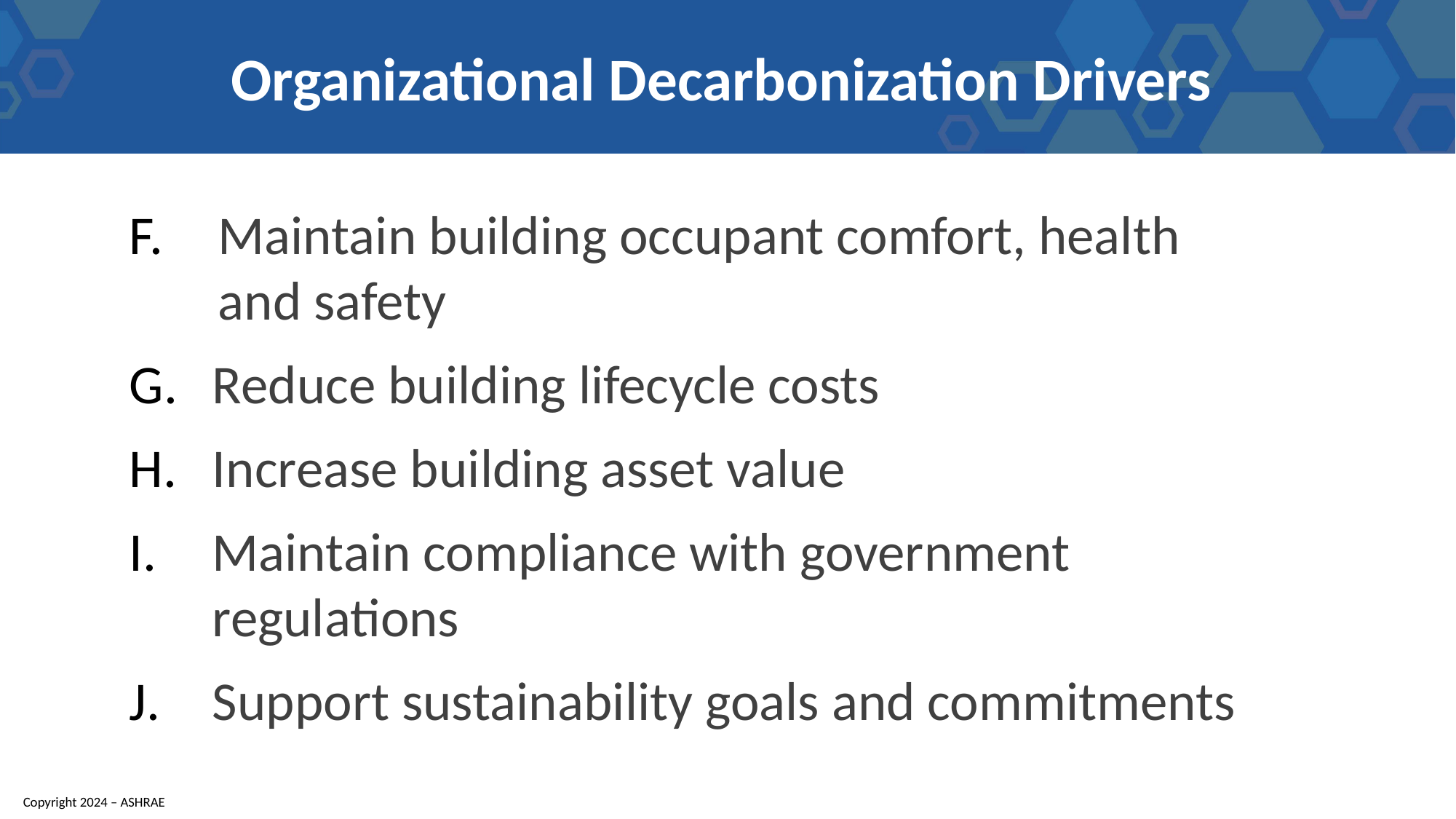

Organizational Decarbonization Drivers
Maintain building occupant comfort, health and safety
Reduce building lifecycle costs
Increase building asset value
Maintain compliance with government regulations
Support sustainability goals and commitments

Copyright 2024 – ASHRAE